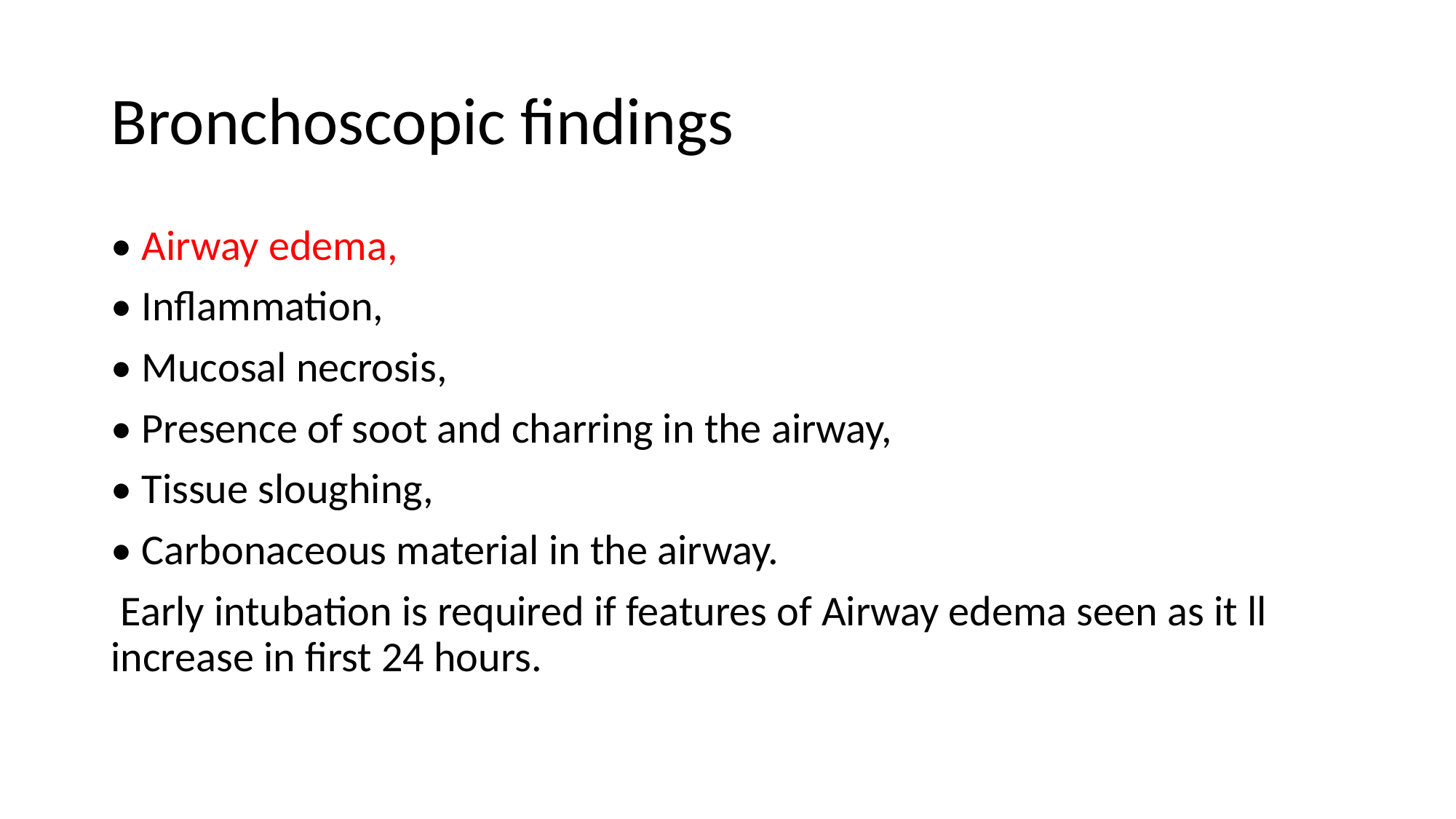

# Bronchoscopic findings
• Airway edema,
• Inflammation,
• Mucosal necrosis,
• Presence of soot and charring in the airway,
• Tissue sloughing,
• Carbonaceous material in the airway.
 Early intubation is required if features of Airway edema seen as it ll increase in first 24 hours.